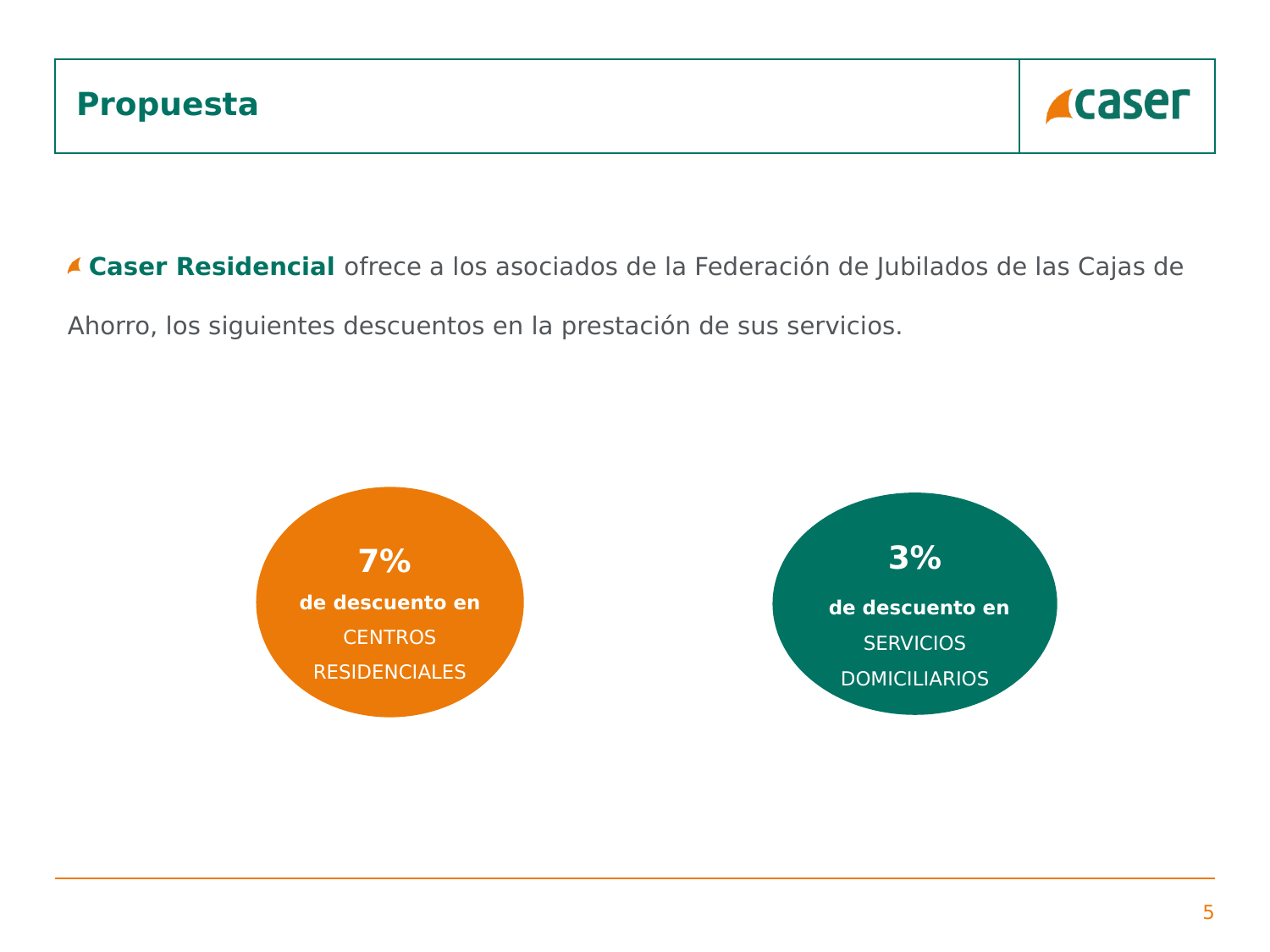

# Propuesta
 Caser Residencial ofrece a los asociados de la Federación de Jubilados de las Cajas de Ahorro, los siguientes descuentos en la prestación de sus servicios.

7%
de descuento en
CENTROS RESIDENCIALES
3%
 de descuento en SERVICIOS DOMICILIARIOS